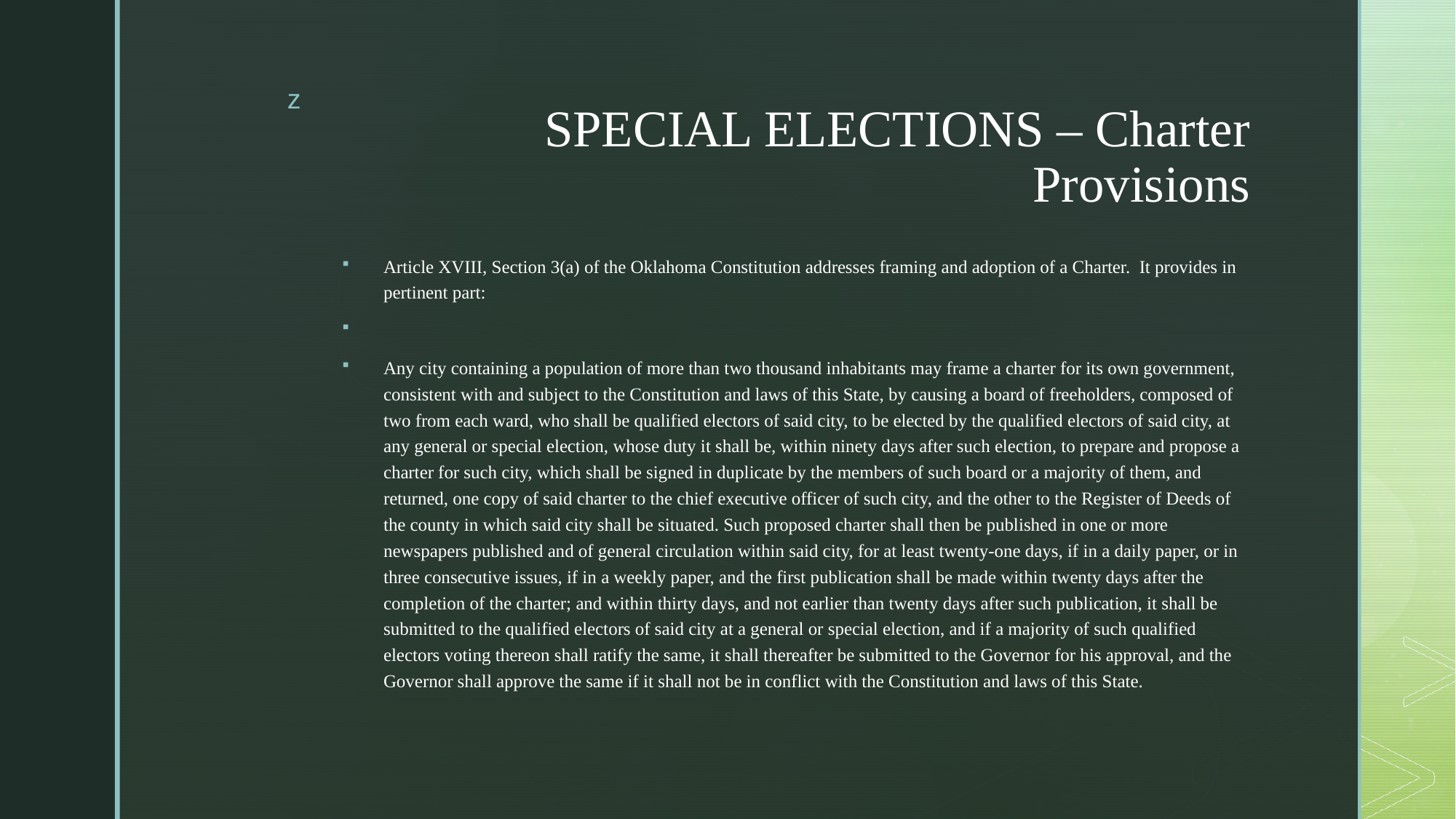

# SPECIAL ELECTIONS – Charter Provisions
Article XVIII, Section 3(a) of the Oklahoma Constitution addresses framing and adoption of a Charter.  It provides in pertinent part:

Any city containing a population of more than two thousand inhabitants may frame a charter for its own government, consistent with and subject to the Constitution and laws of this State, by causing a board of freeholders, composed of two from each ward, who shall be qualified electors of said city, to be elected by the qualified electors of said city, at any general or special election, whose duty it shall be, within ninety days after such election, to prepare and propose a charter for such city, which shall be signed in duplicate by the members of such board or a majority of them, and returned, one copy of said charter to the chief executive officer of such city, and the other to the Register of Deeds of the county in which said city shall be situated. Such proposed charter shall then be published in one or more newspapers published and of general circulation within said city, for at least twenty-one days, if in a daily paper, or in three consecutive issues, if in a weekly paper, and the first publication shall be made within twenty days after the completion of the charter; and within thirty days, and not earlier than twenty days after such publication, it shall be submitted to the qualified electors of said city at a general or special election, and if a majority of such qualified electors voting thereon shall ratify the same, it shall thereafter be submitted to the Governor for his approval, and the Governor shall approve the same if it shall not be in conflict with the Constitution and laws of this State.